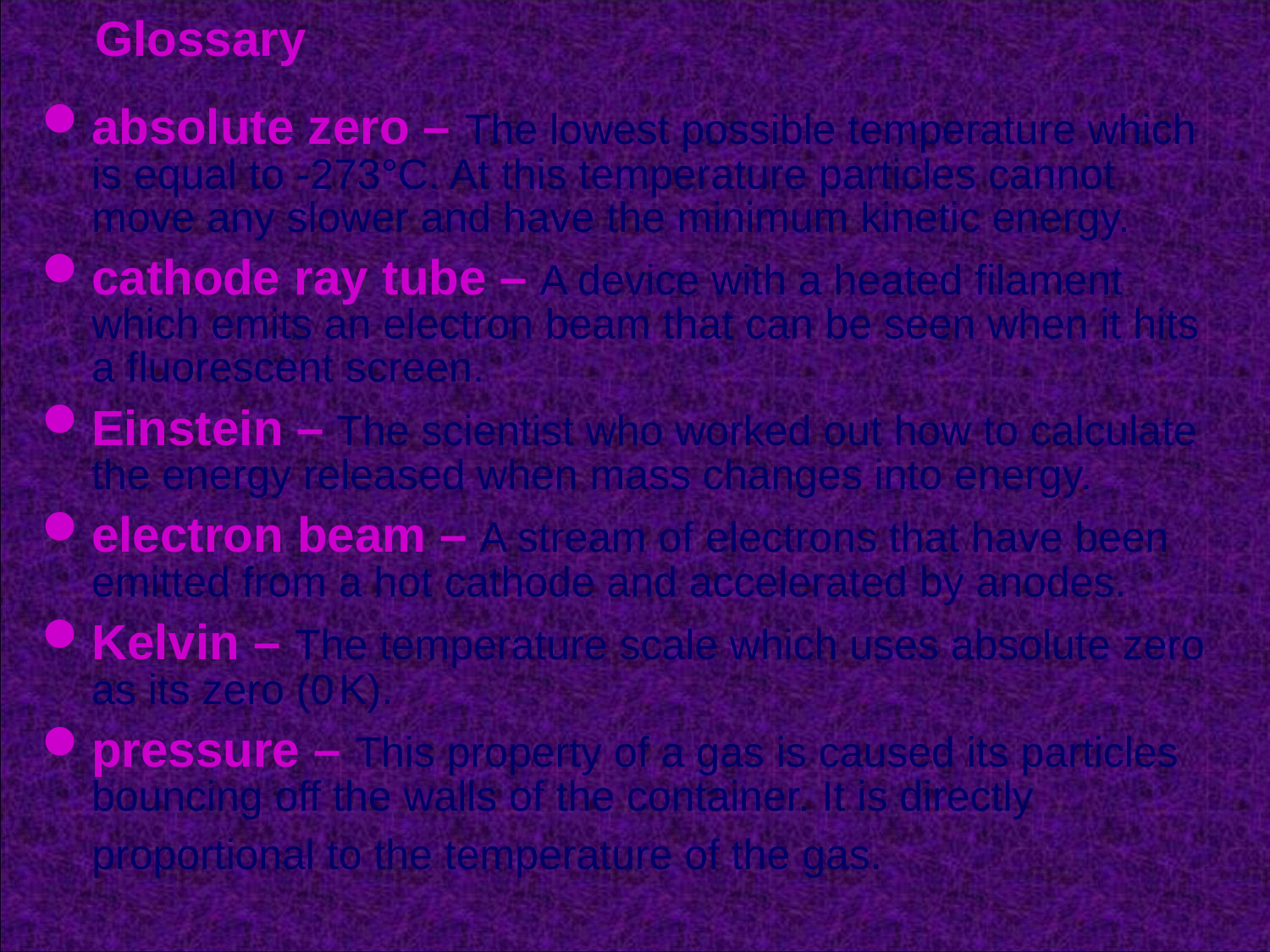

Glossary
absolute zero – The lowest possible temperature which is equal to -273°C. At this temperature particles cannot move any slower and have the minimum kinetic energy.
cathode ray tube – A device with a heated filament which emits an electron beam that can be seen when it hits a fluorescent screen.
Einstein – The scientist who worked out how to calculate the energy released when mass changes into energy.
electron beam – A stream of electrons that have been emitted from a hot cathode and accelerated by anodes.
Kelvin – The temperature scale which uses absolute zero as its zero (0 K).
pressure – This property of a gas is caused its particles bouncing off the walls of the container. It is directly
proportional to the temperature of the gas.